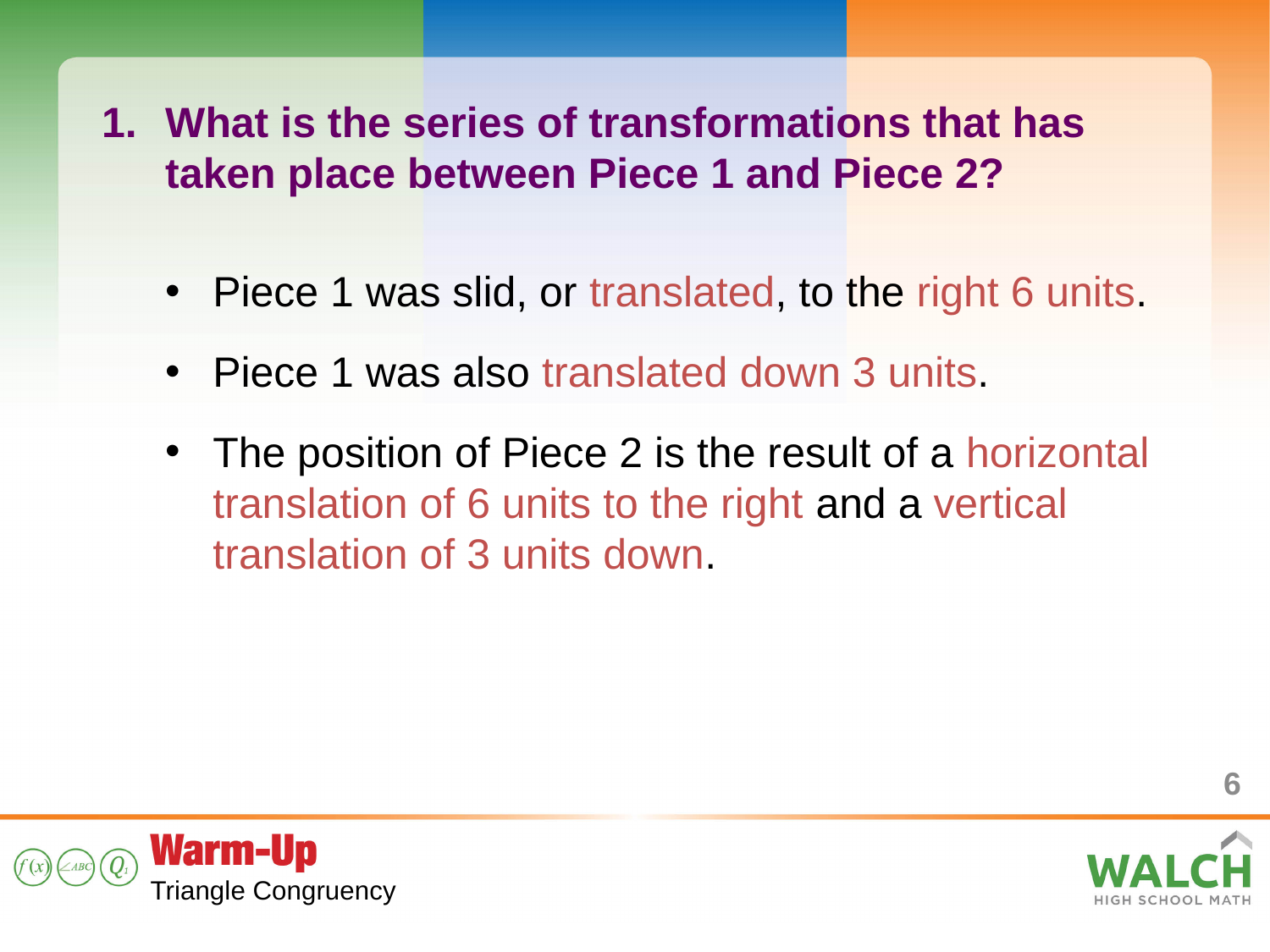

What is the series of transformations that has taken place between Piece 1 and Piece 2?

Piece 1 was slid, or translated, to the right 6 units.
Piece 1 was also translated down 3 units.
The position of Piece 2 is the result of a horizontal translation of 6 units to the right and a vertical translation of 3 units down.
6
Triangle Congruency